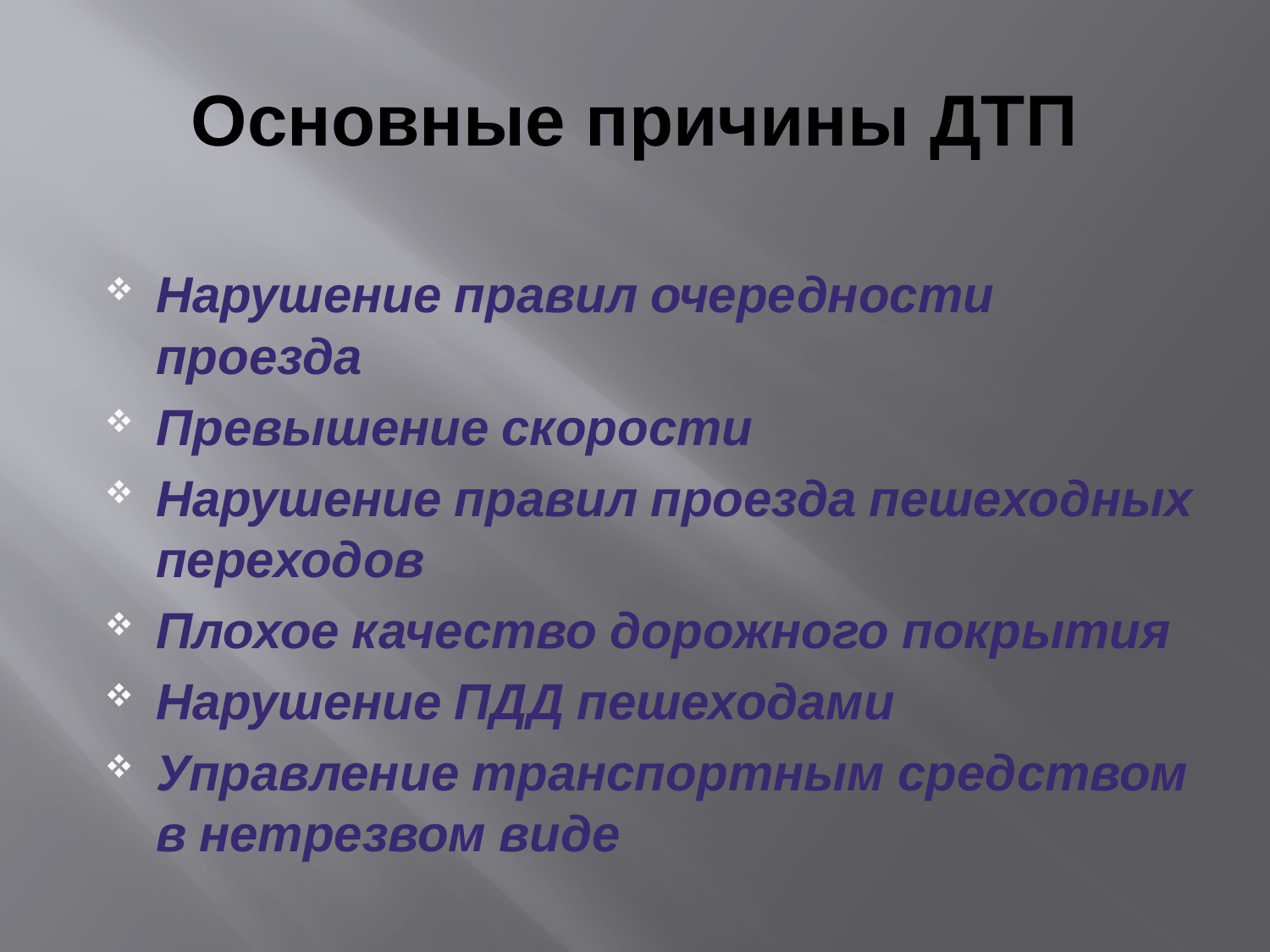

# Основные причины ДТП
Нарушение правил очередности проезда
Превышение скорости
Нарушение правил проезда пешеходных переходов
Плохое качество дорожного покрытия
Нарушение ПДД пешеходами
Управление транспортным средством в нетрезвом виде